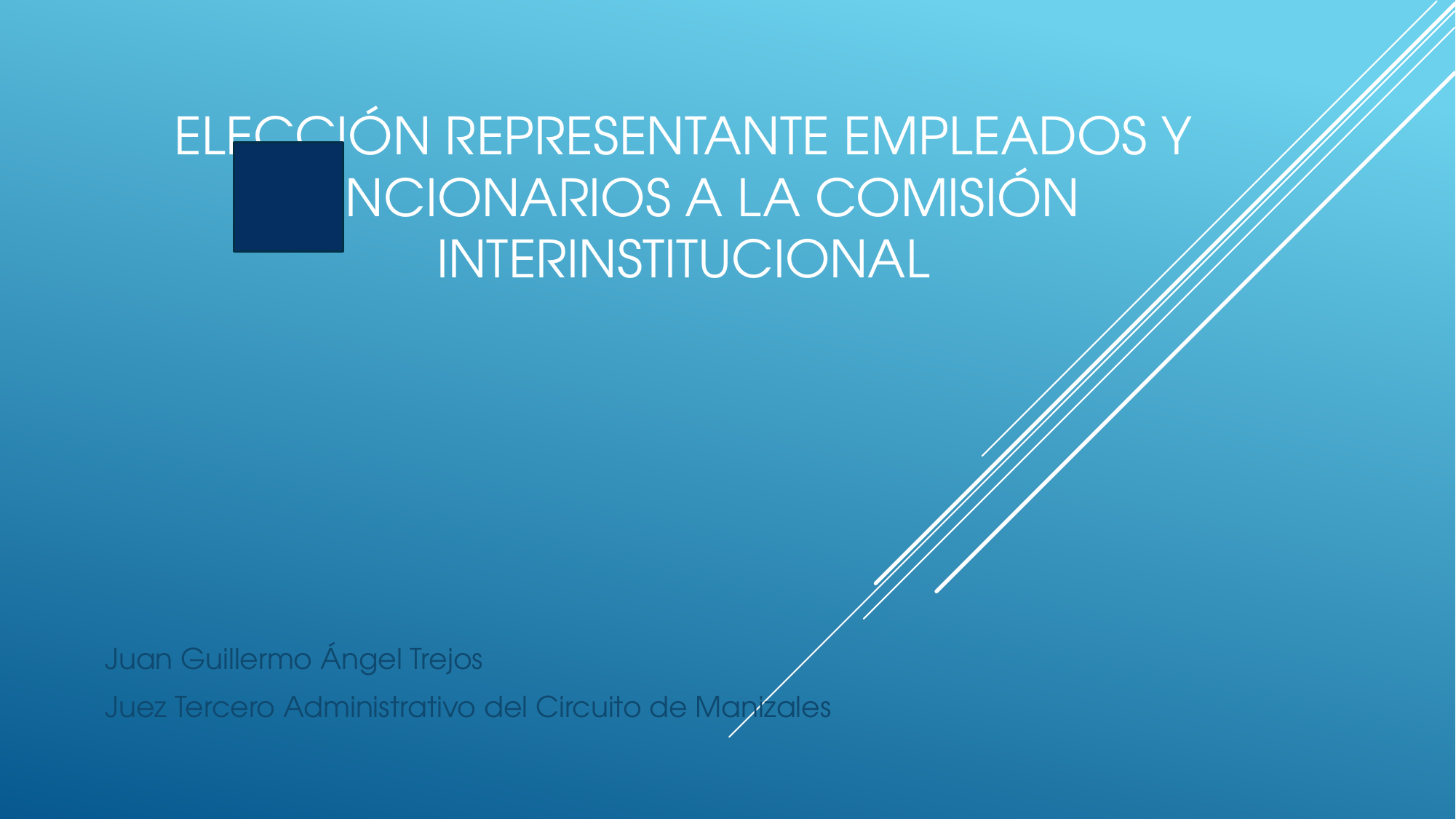

# Elección representante empleados y funcionarios a la Comisión Interinstitucional

Juan Guillermo Ángel Trejos
Juez Tercero Administrativo del Circuito de Manizales